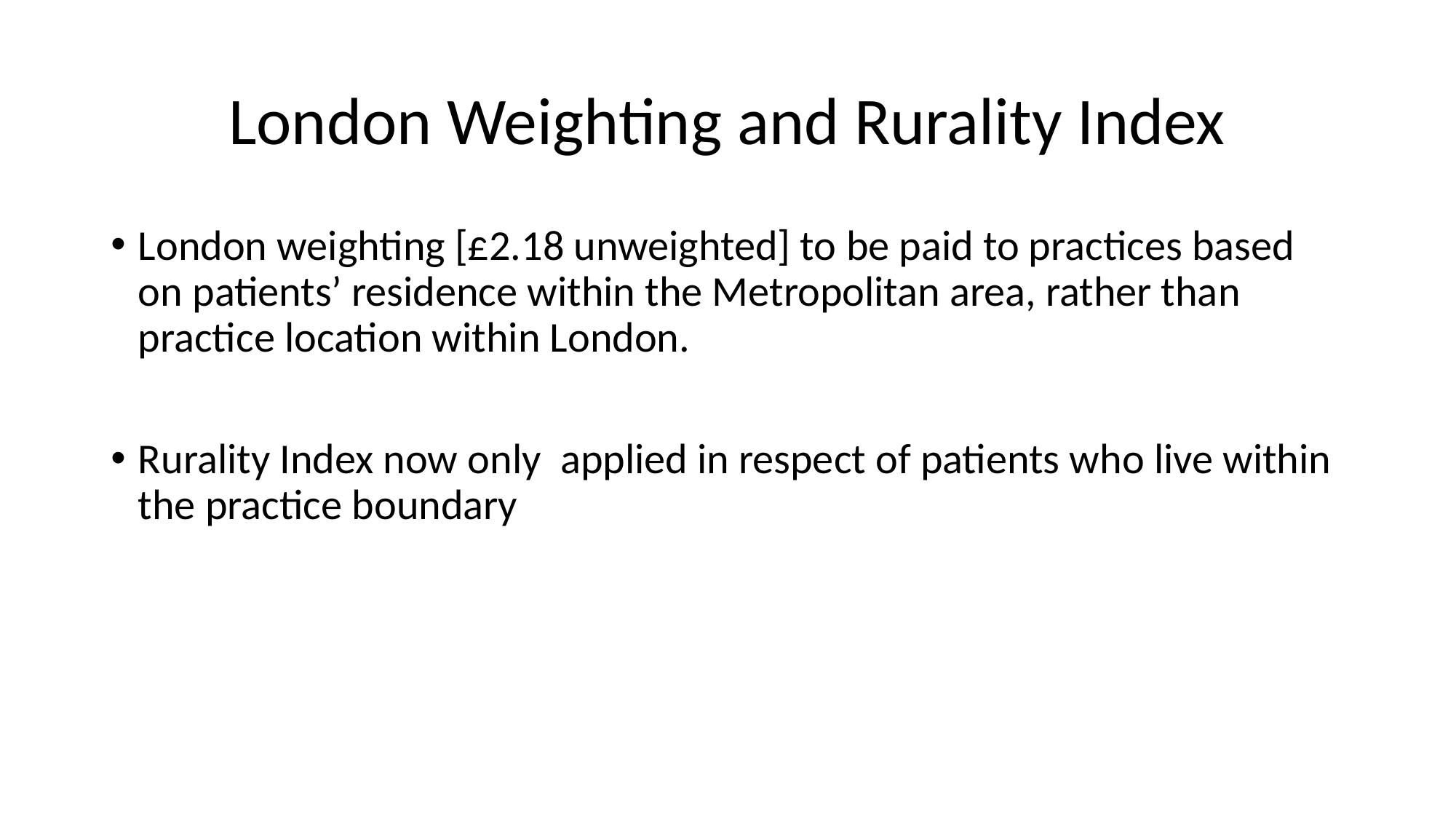

# London Weighting and Rurality Index
London weighting [£2.18 unweighted] to be paid to practices based on patients’ residence within the Metropolitan area, rather than practice location within London.

Rurality Index now only  applied in respect of patients who live within the practice boundary